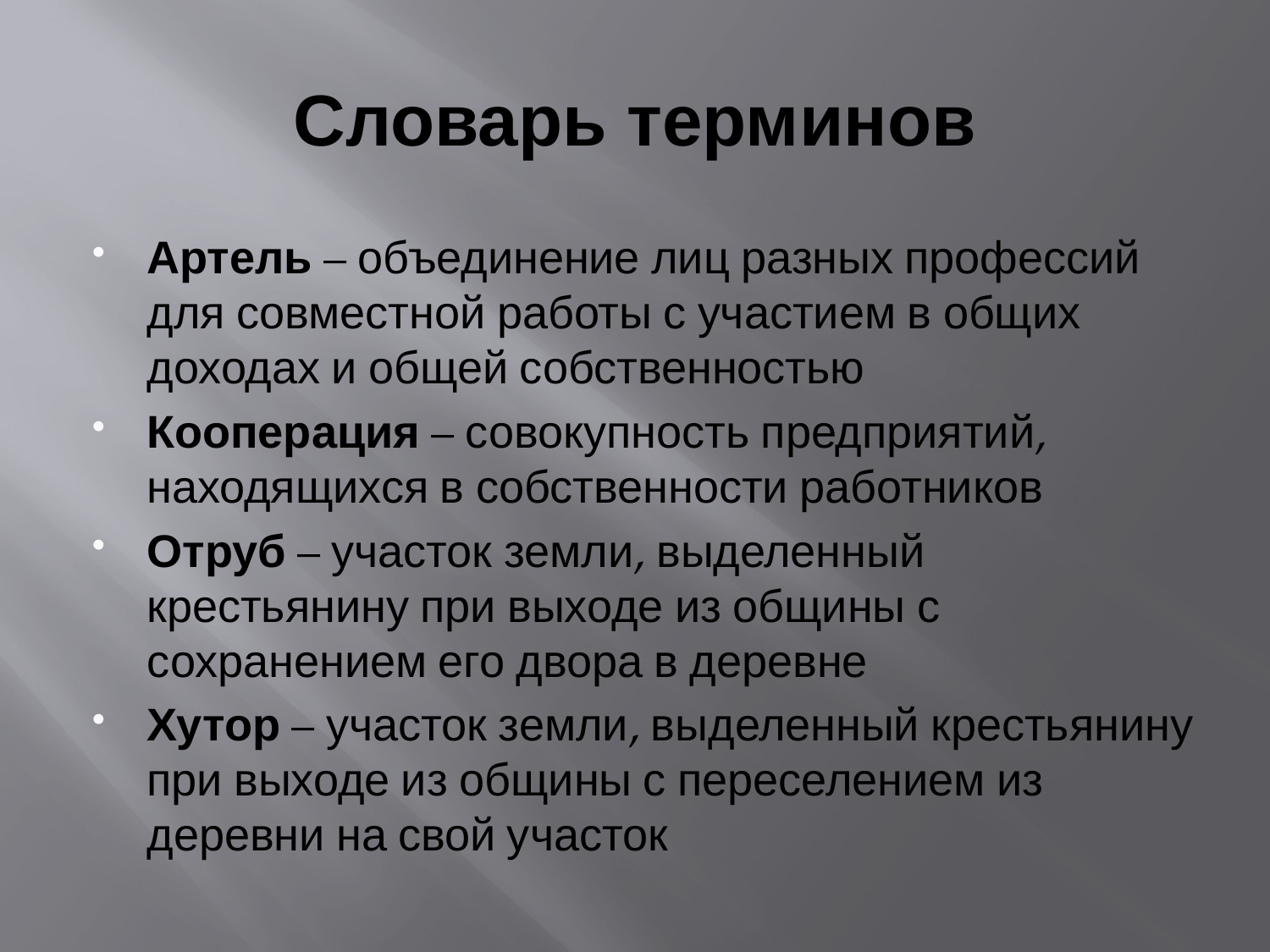

# Словарь терминов
Артель – объединение лиц разных профессий для совместной работы с участием в общих доходах и общей собственностью
Кооперация – совокупность предприятий, находящихся в собственности работников
Отруб – участок земли, выделенный крестьянину при выходе из общины с сохранением его двора в деревне
Хутор – участок земли, выделенный крестьянину при выходе из общины с переселением из деревни на свой участок